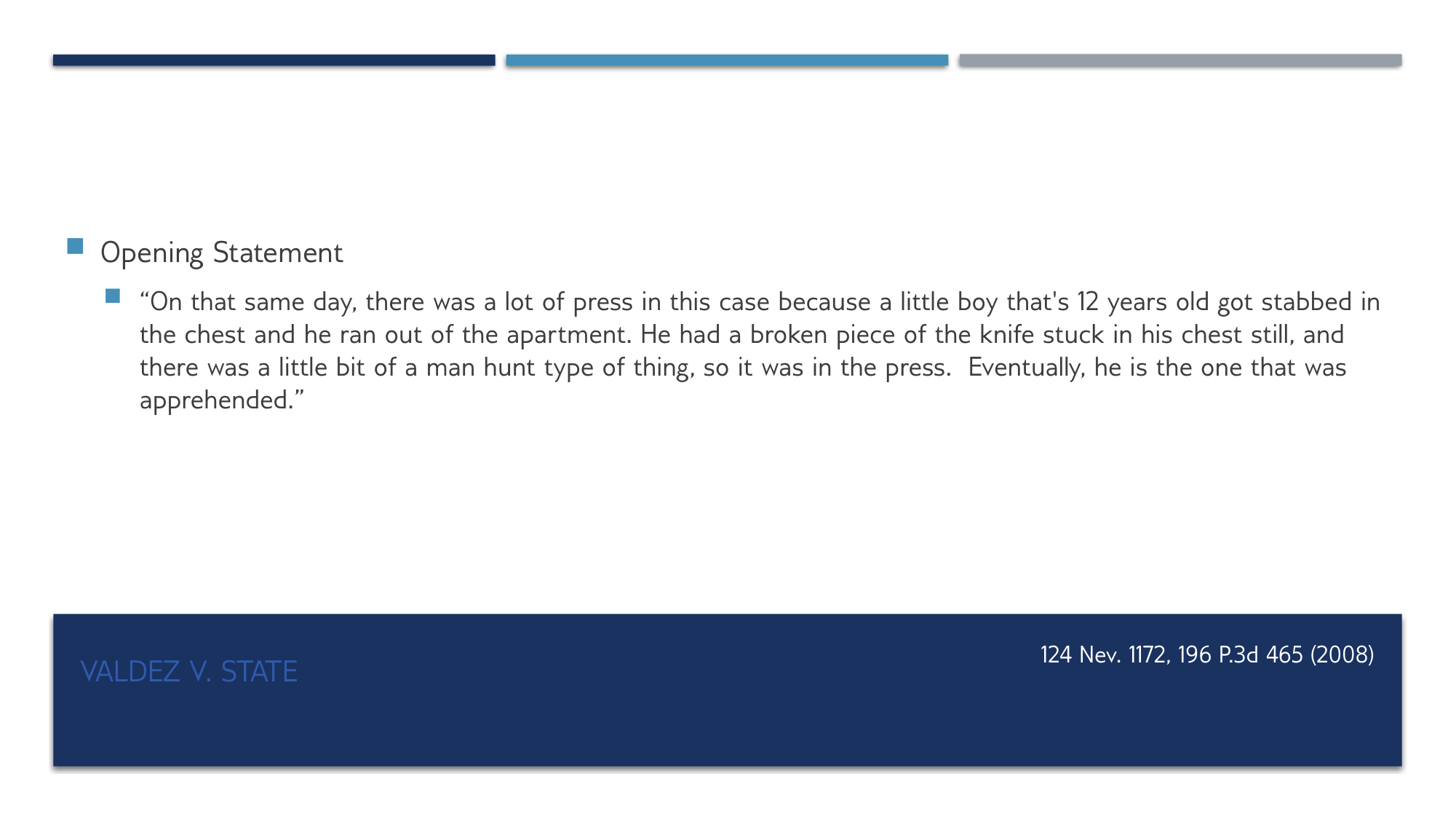

Opening Statement
“On that same day, there was a lot of press in this case because a little boy that's 12 years old got stabbed in the chest and he ran out of the apartment. He had a broken piece of the knife stuck in his chest still, and there was a little bit of a man hunt type of thing, so it was in the press.  Eventually, he is the one that was apprehended.”
# Valdez v. State
124 Nev. 1172, 196 P.3d 465 (2008)